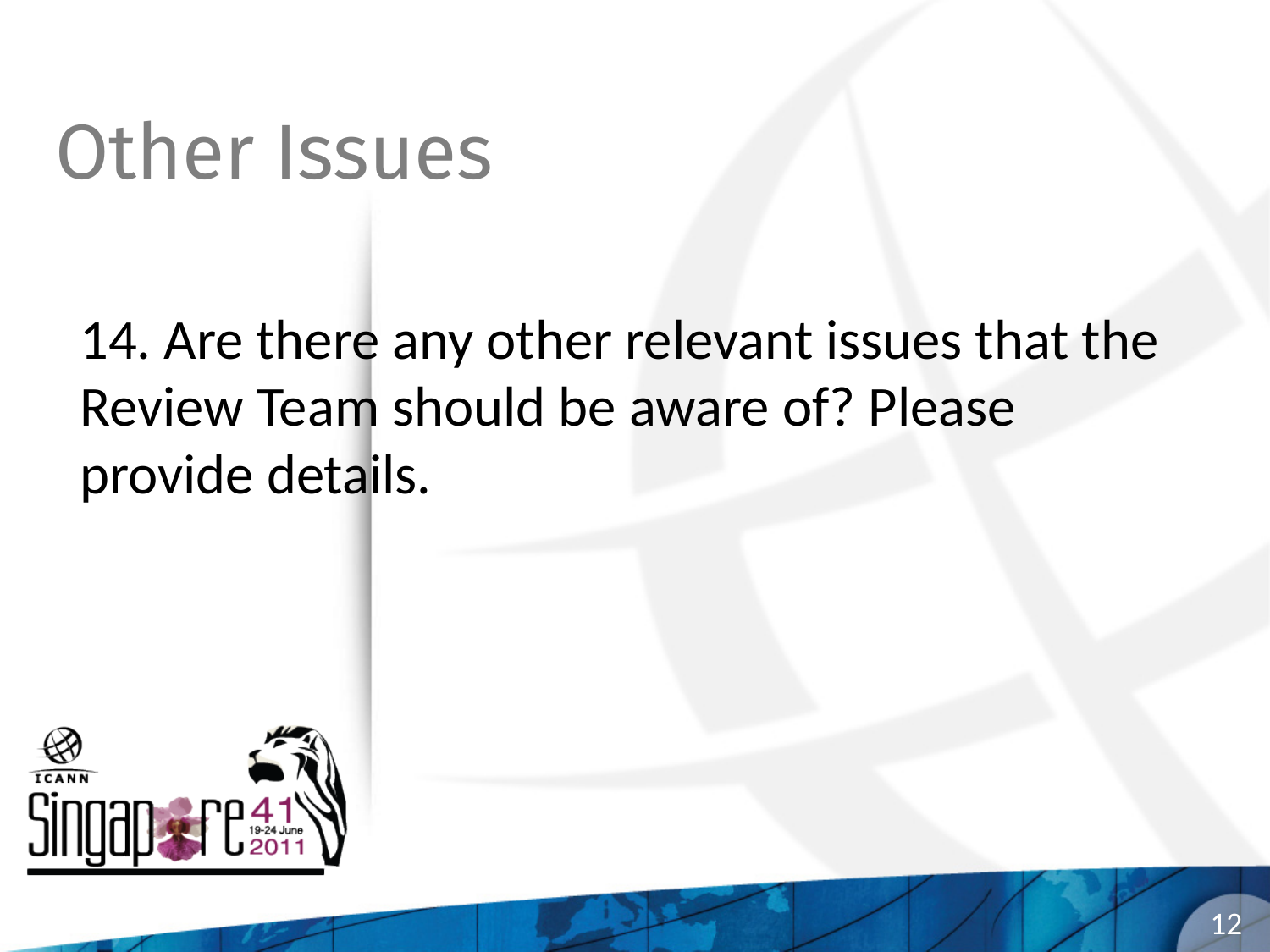

# Other Issues
14. Are there any other relevant issues that the Review Team should be aware of? Please provide details.
12